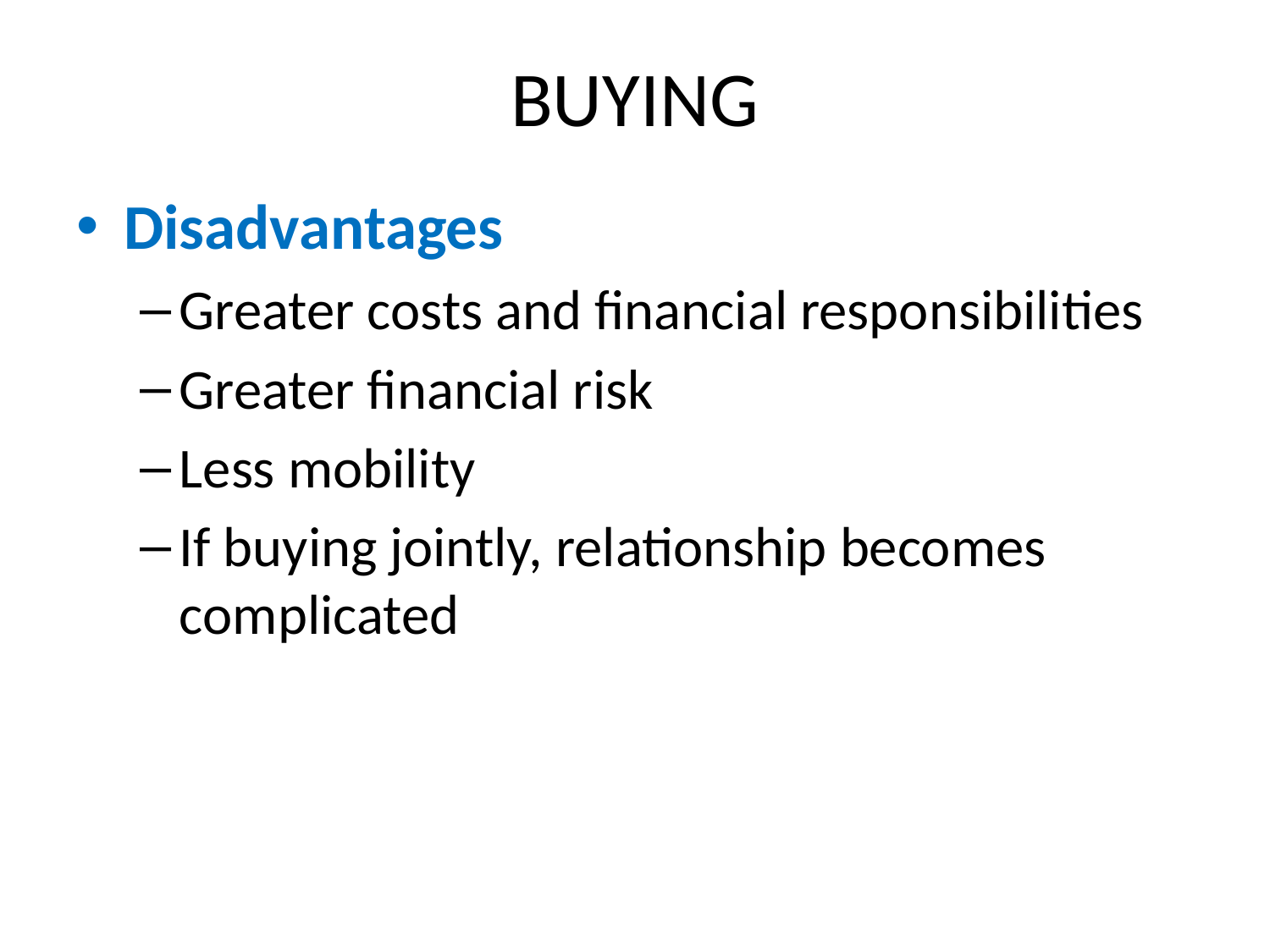

# BUYING
Disadvantages
Greater costs and financial responsibilities
Greater financial risk
Less mobility
If buying jointly, relationship becomes complicated